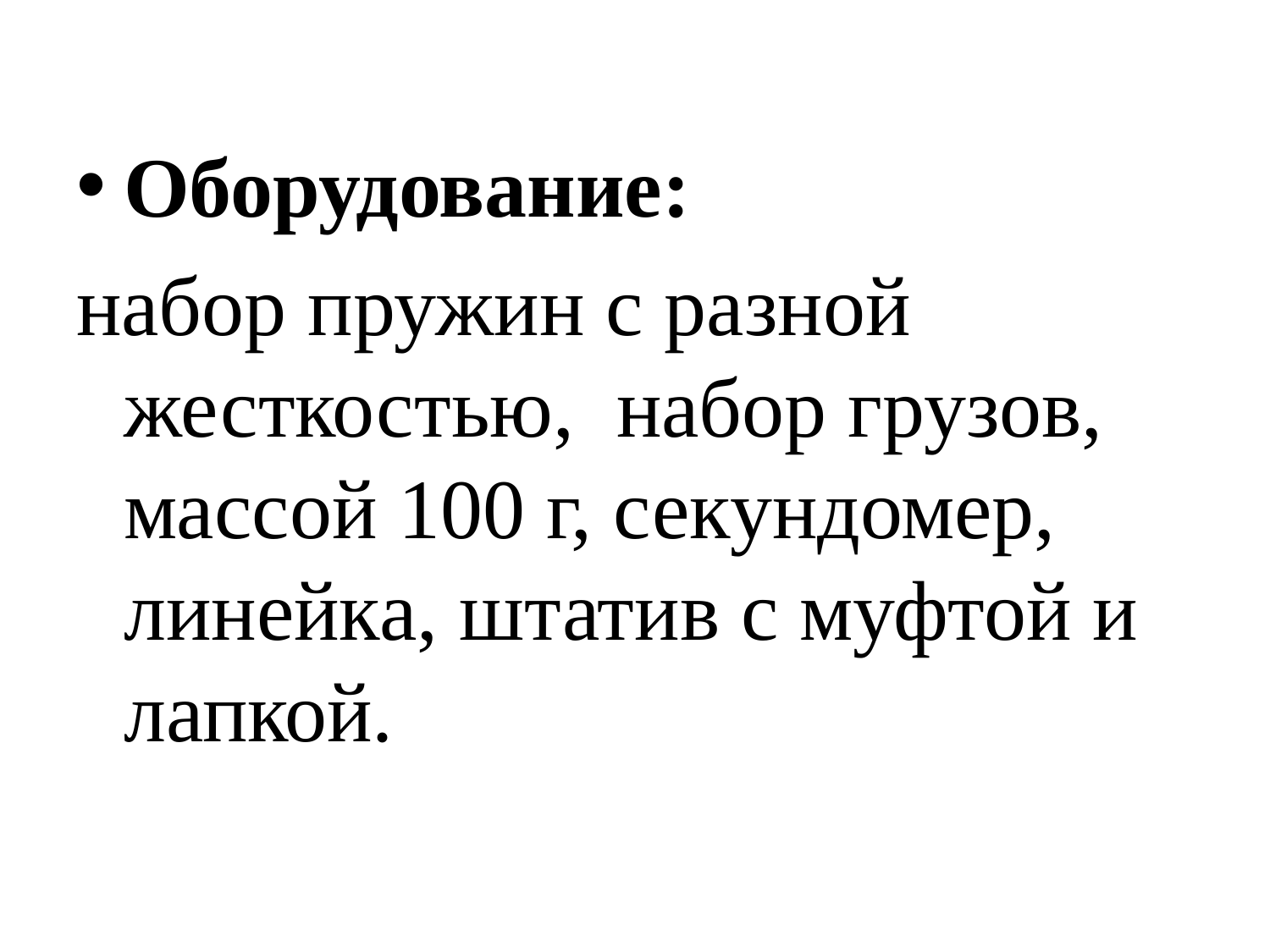

#
Оборудование:
набор пружин с разной жесткостью,  набор грузов, массой 100 г, секундомер, линейка, штатив с муфтой и лапкой.